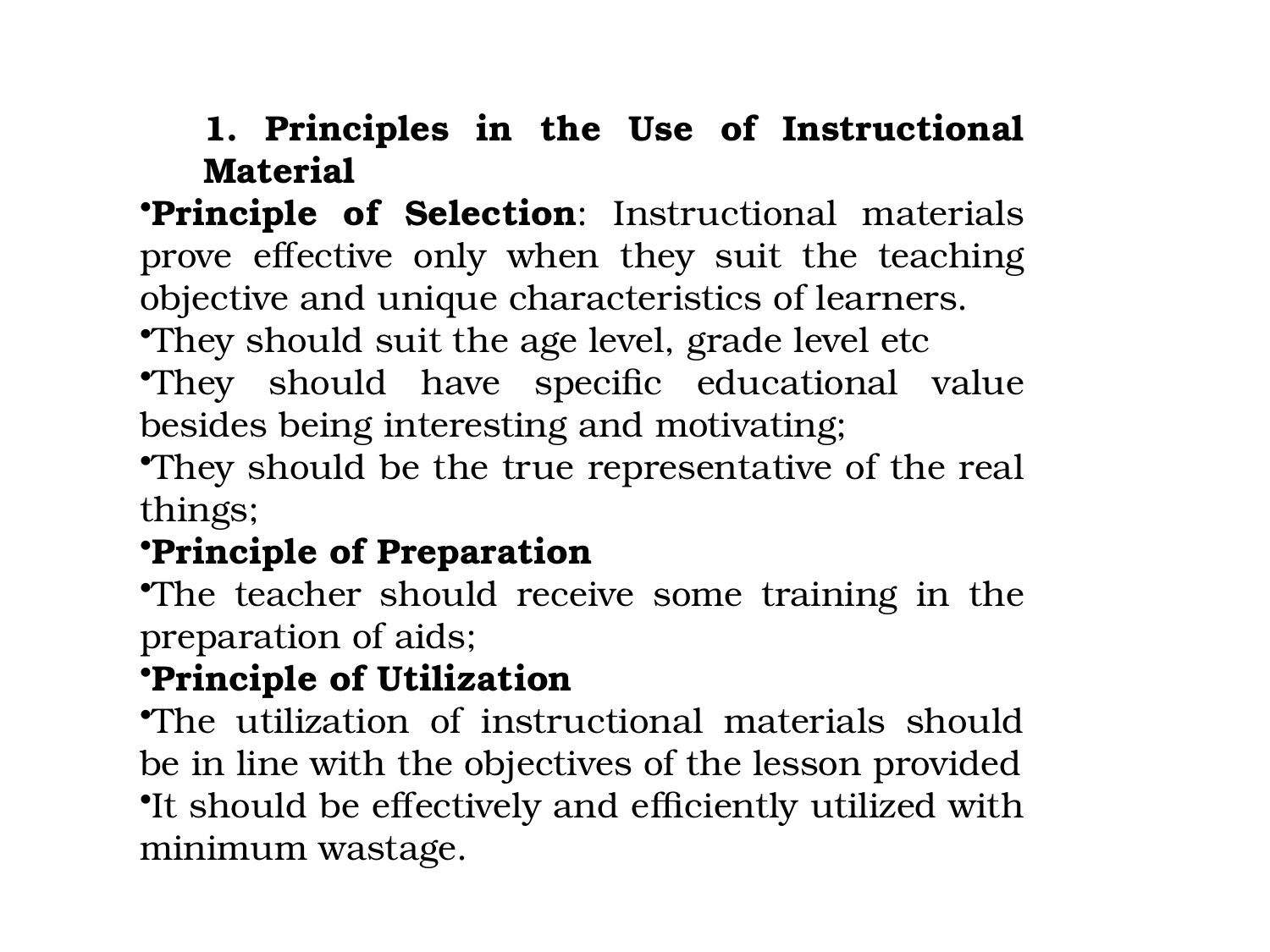

Principles in the Use of Instructional Material
Principle of Selection: Instructional materials prove effective only when they suit the teaching objective and unique characteristics of learners.
They should suit the age level, grade level etc
They should have specific educational value besides being interesting and motivating;
They should be the true representative of the real things;
Principle of Preparation
The teacher should receive some training in the preparation of aids;
Principle of Utilization
The utilization of instructional materials should be in line with the objectives of the lesson provided
It should be effectively and efficiently utilized with minimum wastage.